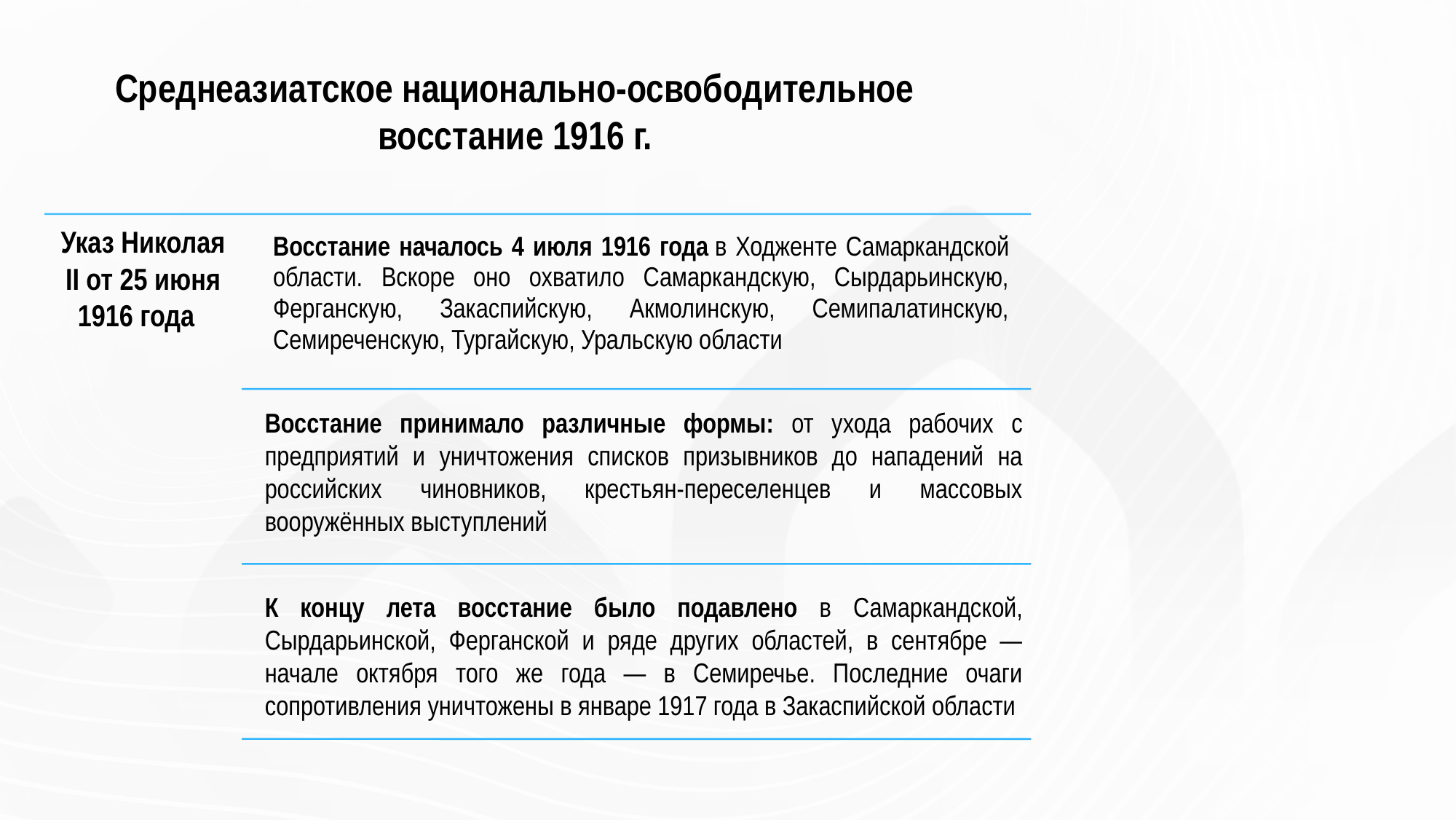

# Среднеазиатское национально-освободительное восстание 1916 г.
Указ Николая II от 25 июня 1916 года

Восстание принимало различные формы: от ухода рабочих с предприятий и уничтожения списков призывников до нападений на российских чиновников, крестьян-переселенцев и массовых вооружённых выступлений
К концу лета восстание было подавлено в Самаркандской, Сырдарьинской, Ферганской и ряде других областей, в сентябре — начале октября того же года — в Семиречье. Последние очаги сопротивления уничтожены в январе 1917 года в Закаспийской области
Восстание началось 4 июля 1916 года в Ходженте Самаркандской области. Вскоре оно охватило Самаркандскую, Сырдарьинскую, Ферганскую, Закаспийскую, Акмолинскую, Семипалатинскую, Семиреченскую, Тургайскую, Уральскую области